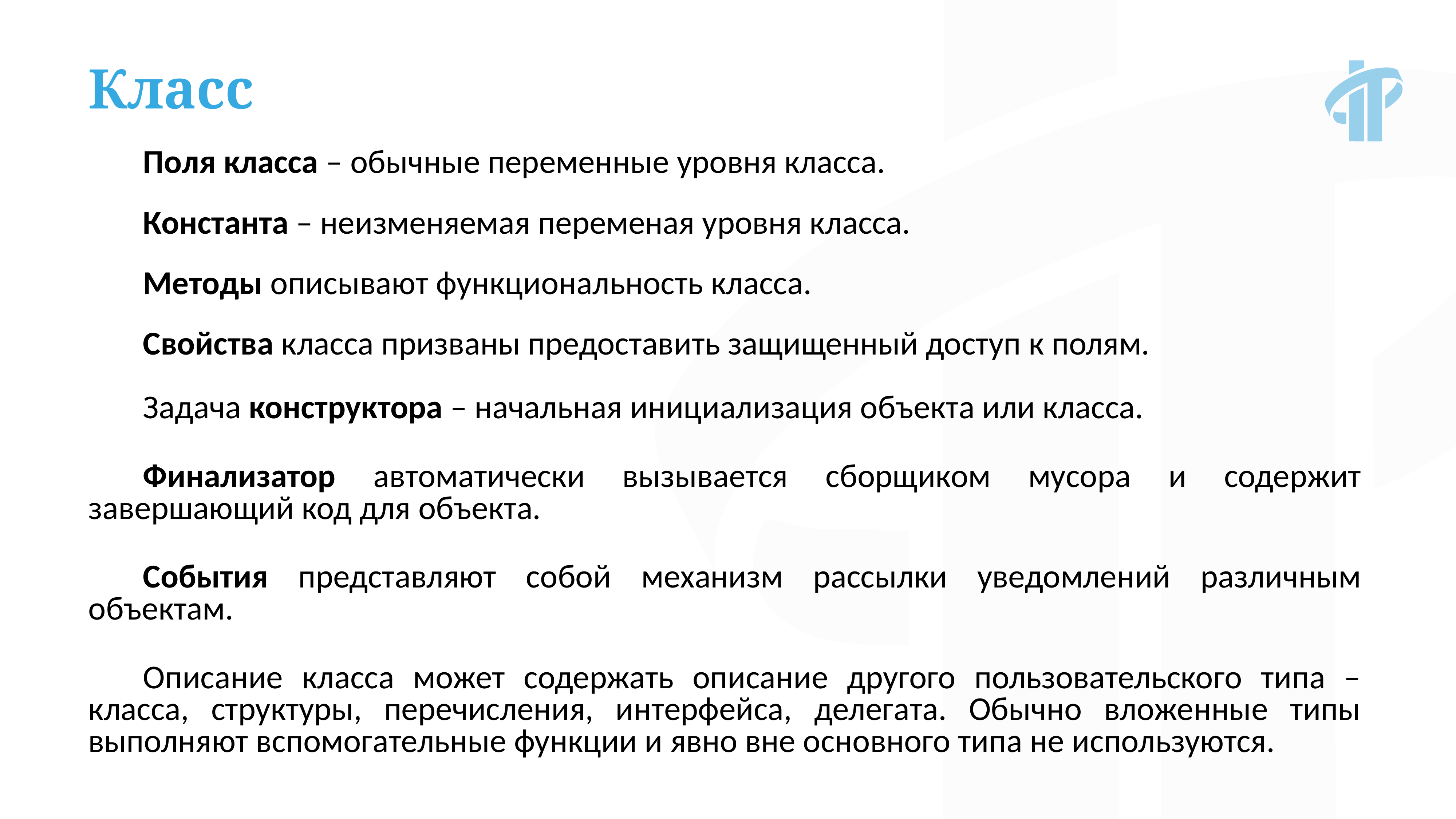

Класс
Поля класса – обычные переменные уровня класса.

Константа – неизменяемая переменая уровня класса.

Методы описывают функциональность класса.

Свойства класса призваны предоставить защищенный доступ к полям.

Задача конструктора – начальная инициализация объекта или класса.

Финализатор автоматически вызывается сборщиком мусора и содержит завершающий код для объекта.

События представляют собой механизм рассылки уведомлений различным объектам.

Описание класса может содержать описание другого пользовательского типа – класса, структуры, перечисления, интерфейса, делегата. Обычно вложенные типы выполняют вспомогательные функции и явно вне основного типа не используются.